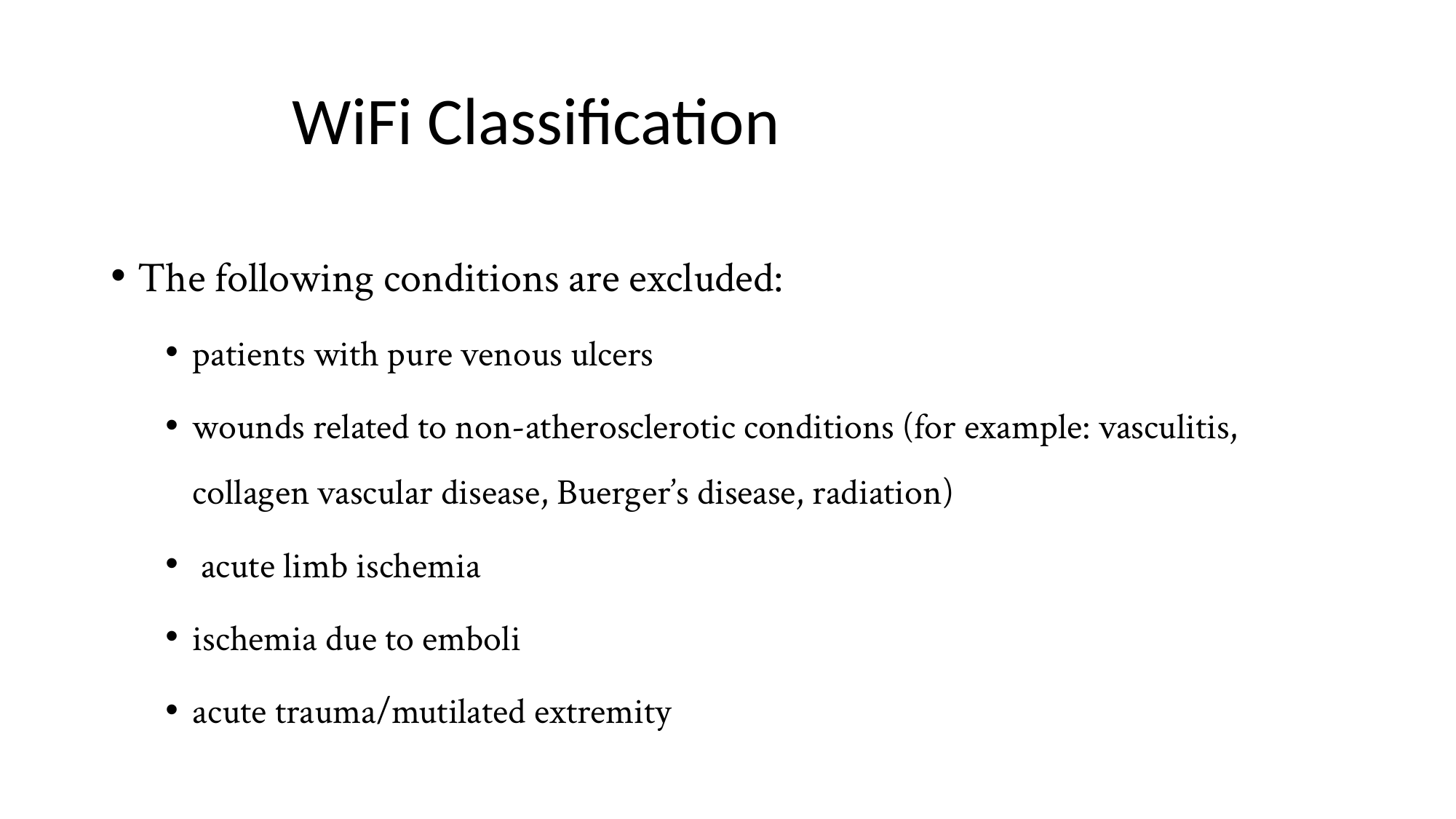

# WiFi Classification
The following conditions are excluded:
patients with pure venous ulcers
wounds related to non-atherosclerotic conditions (for example: vasculitis, collagen vascular disease, Buerger’s disease, radiation)
 acute limb ischemia
ischemia due to emboli
acute trauma/mutilated extremity